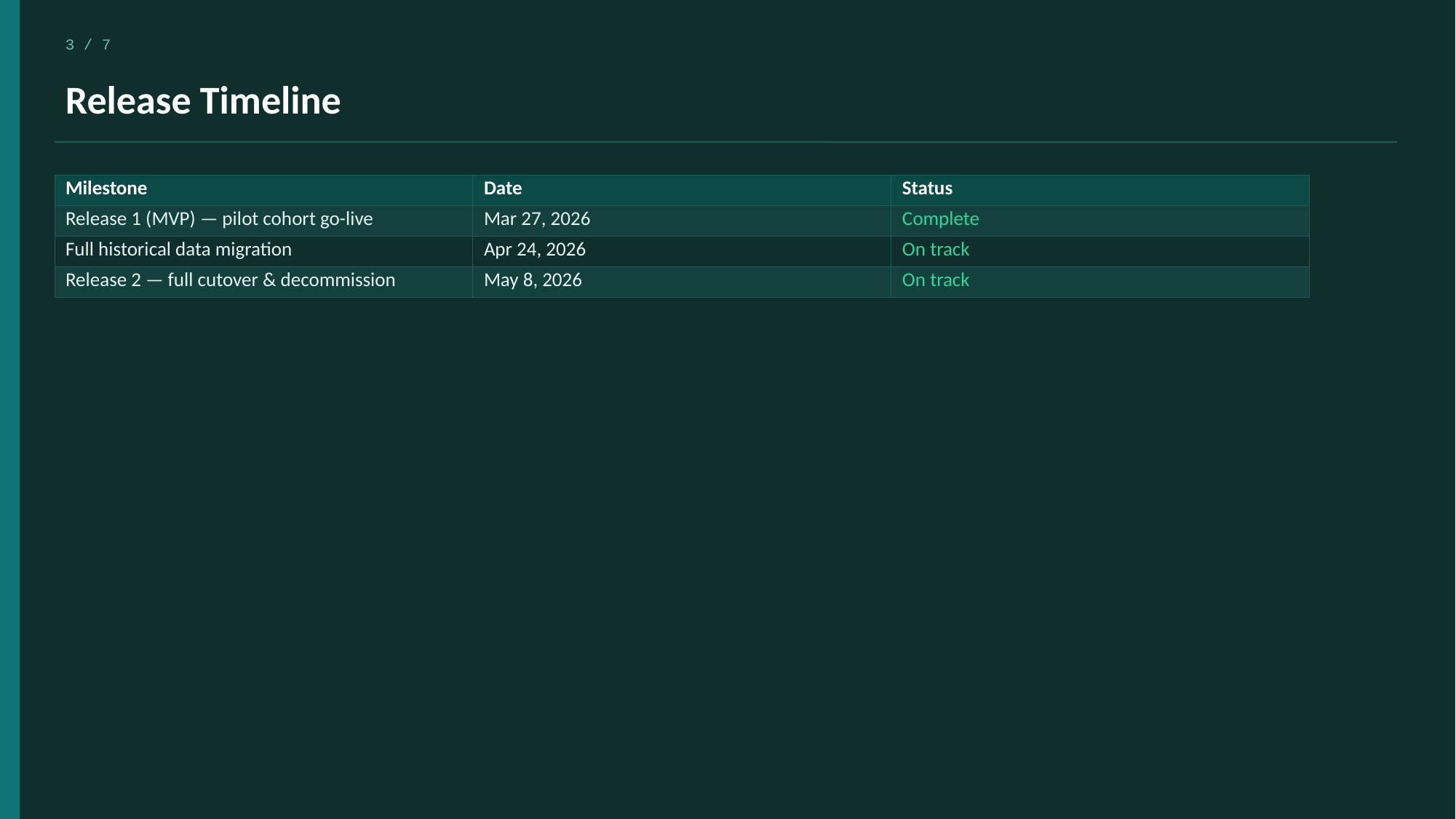

3 / 7
Release Timeline

| Milestone | Date | Status |
| --- | --- | --- |
| Release 1 (MVP) — pilot cohort go-live | Mar 27, 2026 | Complete |
| Full historical data migration | Apr 24, 2026 | On track |
| Release 2 — full cutover & decommission | May 8, 2026 | On track |